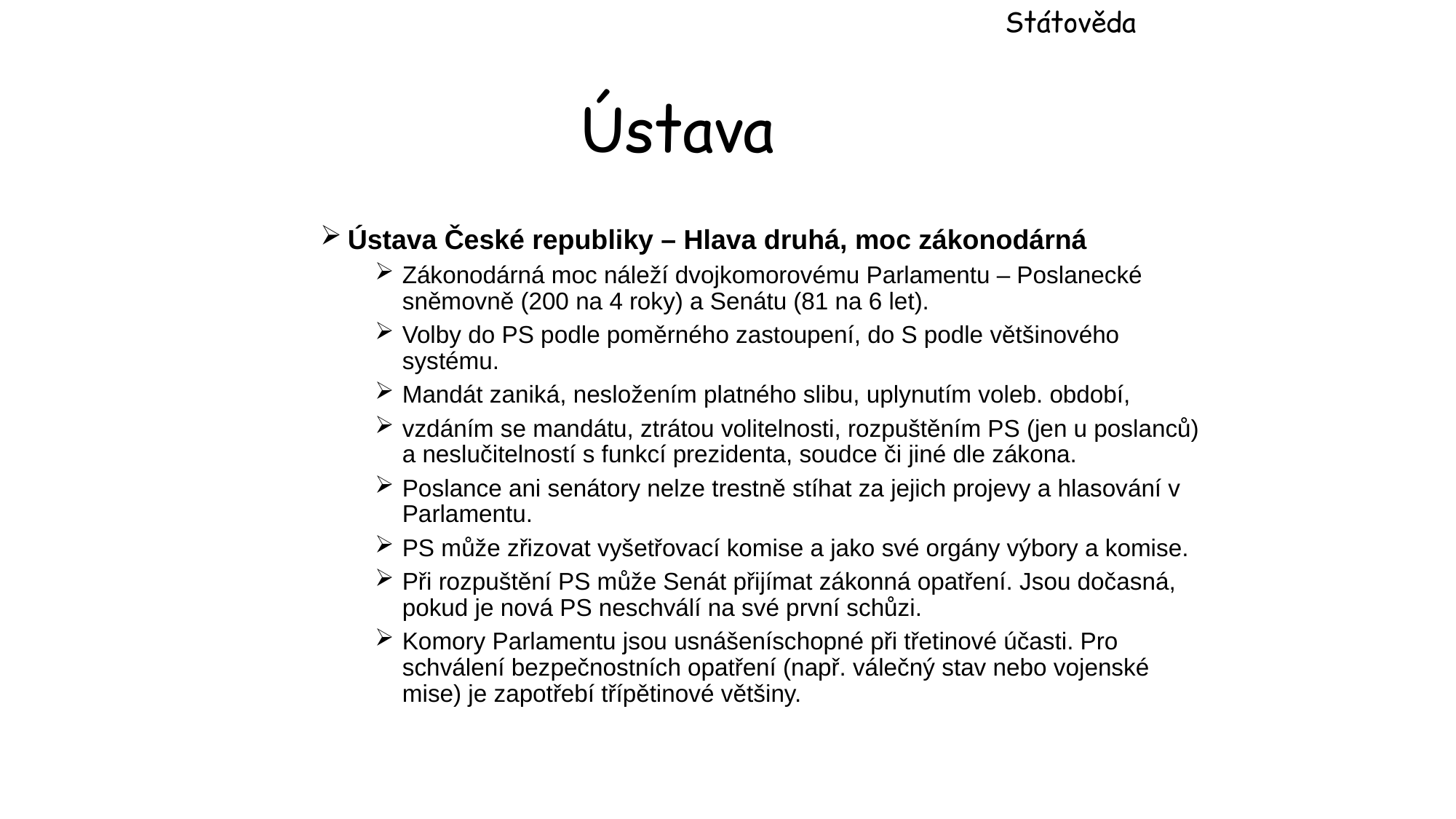

Státověda

# Ústava
Ústava České republiky – Hlava druhá, moc zákonodárná
Zákonodárná moc náleží dvojkomorovému Parlamentu – Poslanecké sněmovně (200 na 4 roky) a Senátu (81 na 6 let).
Volby do PS podle poměrného zastoupení, do S podle většinového systému.
Mandát zaniká, nesložením platného slibu, uplynutím voleb. období,
vzdáním se mandátu, ztrátou volitelnosti, rozpuštěním PS (jen u poslanců) a neslučitelností s funkcí prezidenta, soudce či jiné dle zákona.
Poslance ani senátory nelze trestně stíhat za jejich projevy a hlasování v Parlamentu.
PS může zřizovat vyšetřovací komise a jako své orgány výbory a komise.
Při rozpuštění PS může Senát přijímat zákonná opatření. Jsou dočasná, pokud je nová PS neschválí na své první schůzi.
Komory Parlamentu jsou usnášeníschopné při třetinové účasti. Pro schválení bezpečnostních opatření (např. válečný stav nebo vojenské mise) je zapotřebí třípětinové většiny.